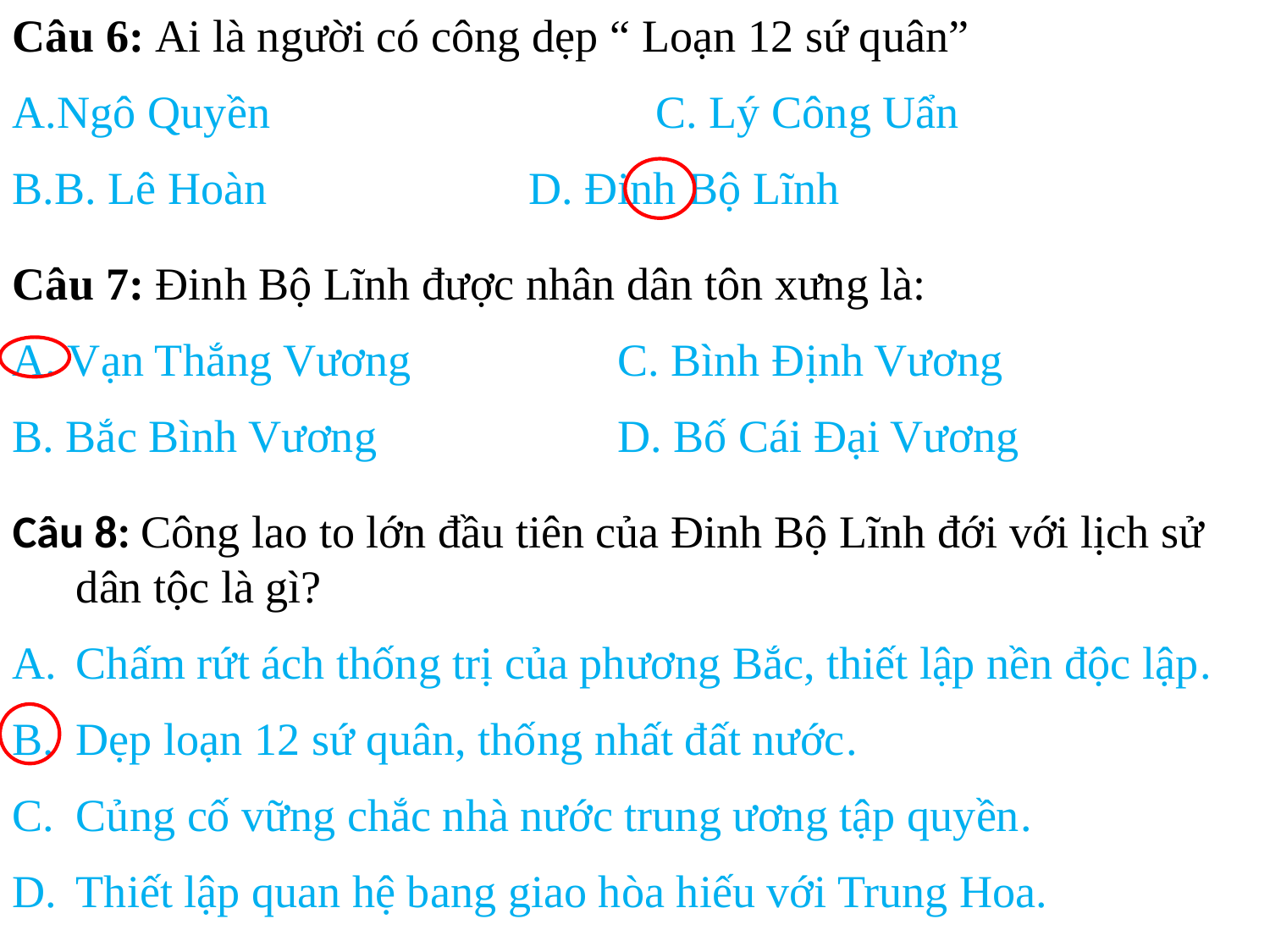

Câu 6: Ai là người có công dẹp “ Loạn 12 sứ quân”
Ngô Quyền                  		C. Lý Công Uẩn
B. Lê Hoàn                      	D. Đinh Bộ Lĩnh

Câu 7: Đinh Bộ Lĩnh được nhân dân tôn xưng là:
A. Vạn Thắng Vương                  C. Bình Định Vương
B. Bắc Bình Vương                     D. Bố Cái Đại Vương

Câu 8: Công lao to lớn đầu tiên của Đinh Bộ Lĩnh đới với lịch sử dân tộc là gì?
Chấm rứt ách thống trị của phương Bắc, thiết lập nền độc lập.
Dẹp loạn 12 sứ quân, thống nhất đất nước.
Củng cố vững chắc nhà nước trung ương tập quyền.
Thiết lập quan hệ bang giao hòa hiếu với Trung Hoa.